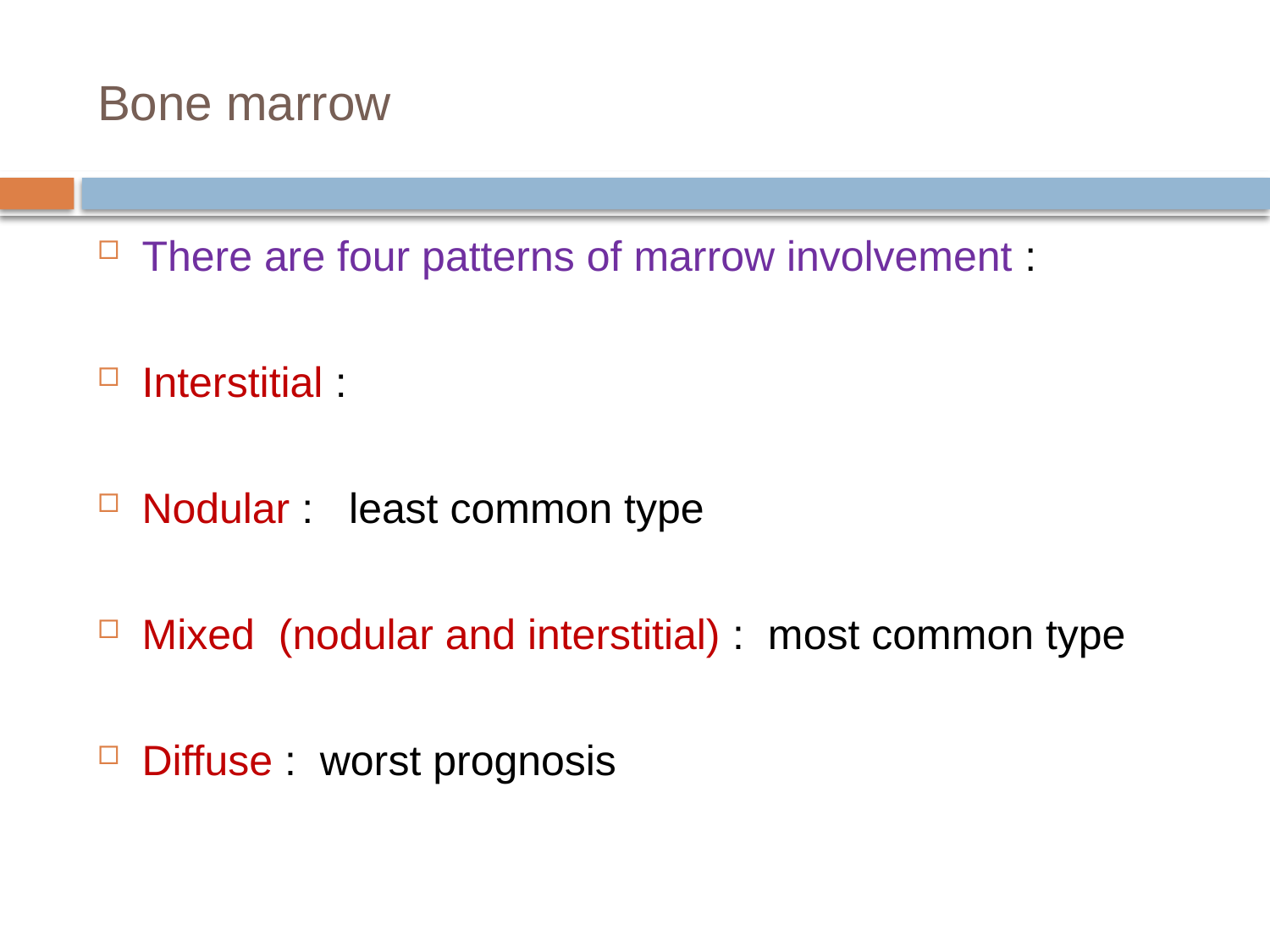

# Bone marrow
There are four patterns of marrow involvement :

Interstitial :

Nodular :   least common type

Mixed  (nodular and interstitial) :  most common type

Diffuse :  worst prognosis